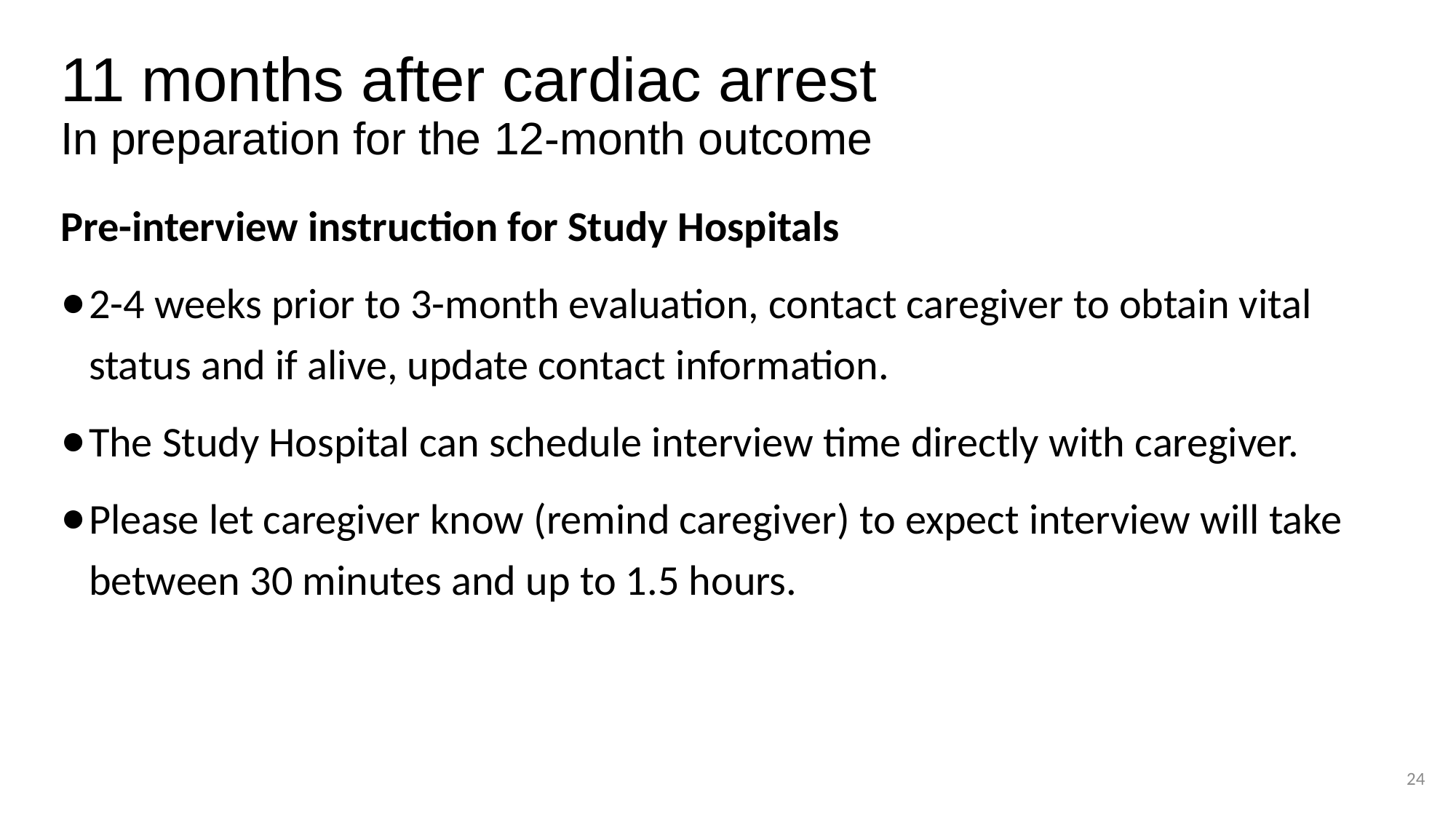

# 11 months after cardiac arrest
In preparation for the 12-month outcome
Pre-interview instruction for Study Hospitals
2-4 weeks prior to 3-month evaluation, contact caregiver to obtain vital status and if alive, update contact information.
The Study Hospital can schedule interview time directly with caregiver.
Please let caregiver know (remind caregiver) to expect interview will take between 30 minutes and up to 1.5 hours.
24